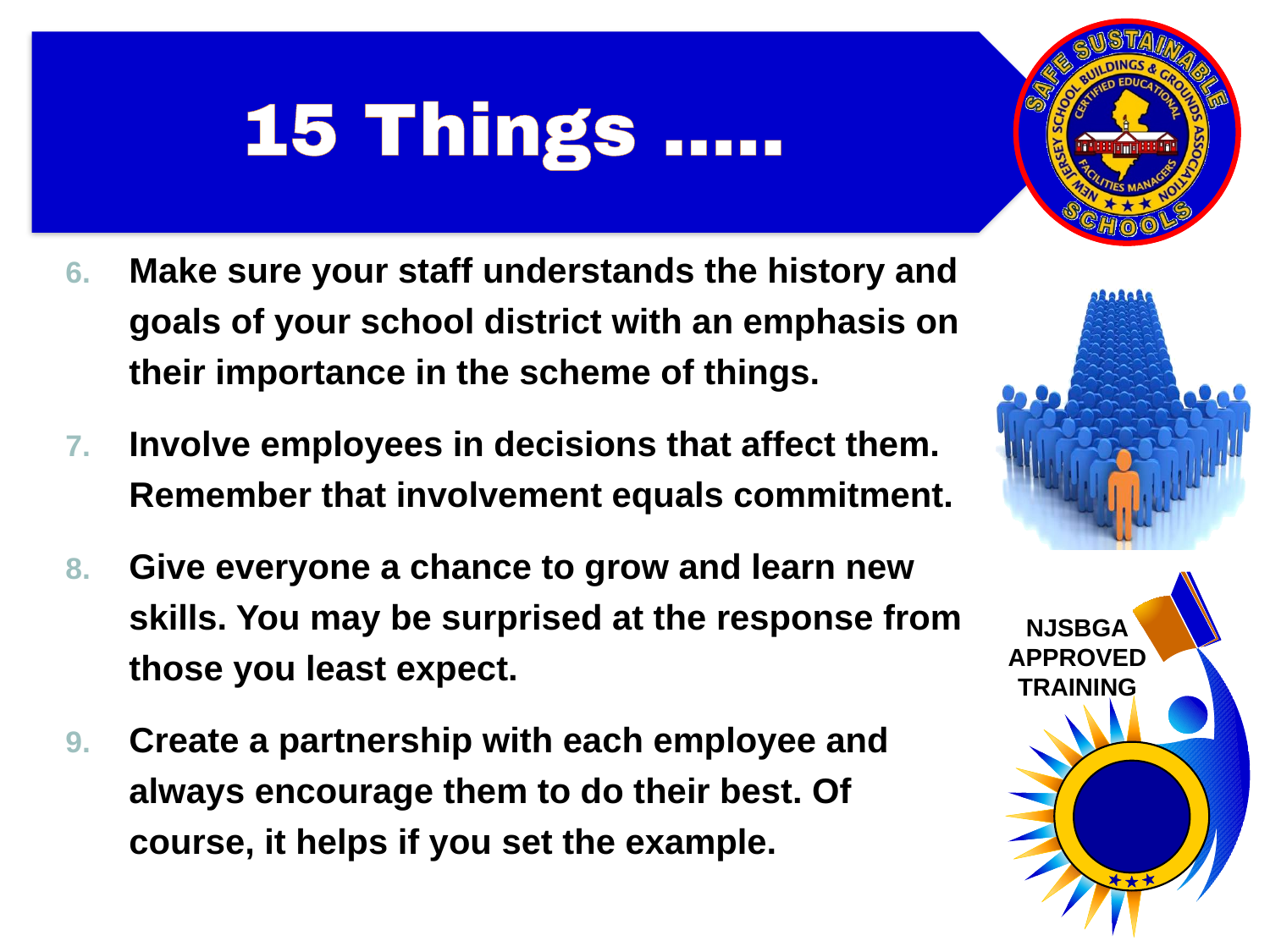

# 15 Things …..
Make sure your staff understands the history and goals of your school district with an emphasis on their importance in the scheme of things.
Involve employees in decisions that affect them. Remember that involvement equals commitment.
Give everyone a chance to grow and learn new skills. You may be surprised at the response from those you least expect.
Create a partnership with each employee and always encourage them to do their best. Of course, it helps if you set the example.